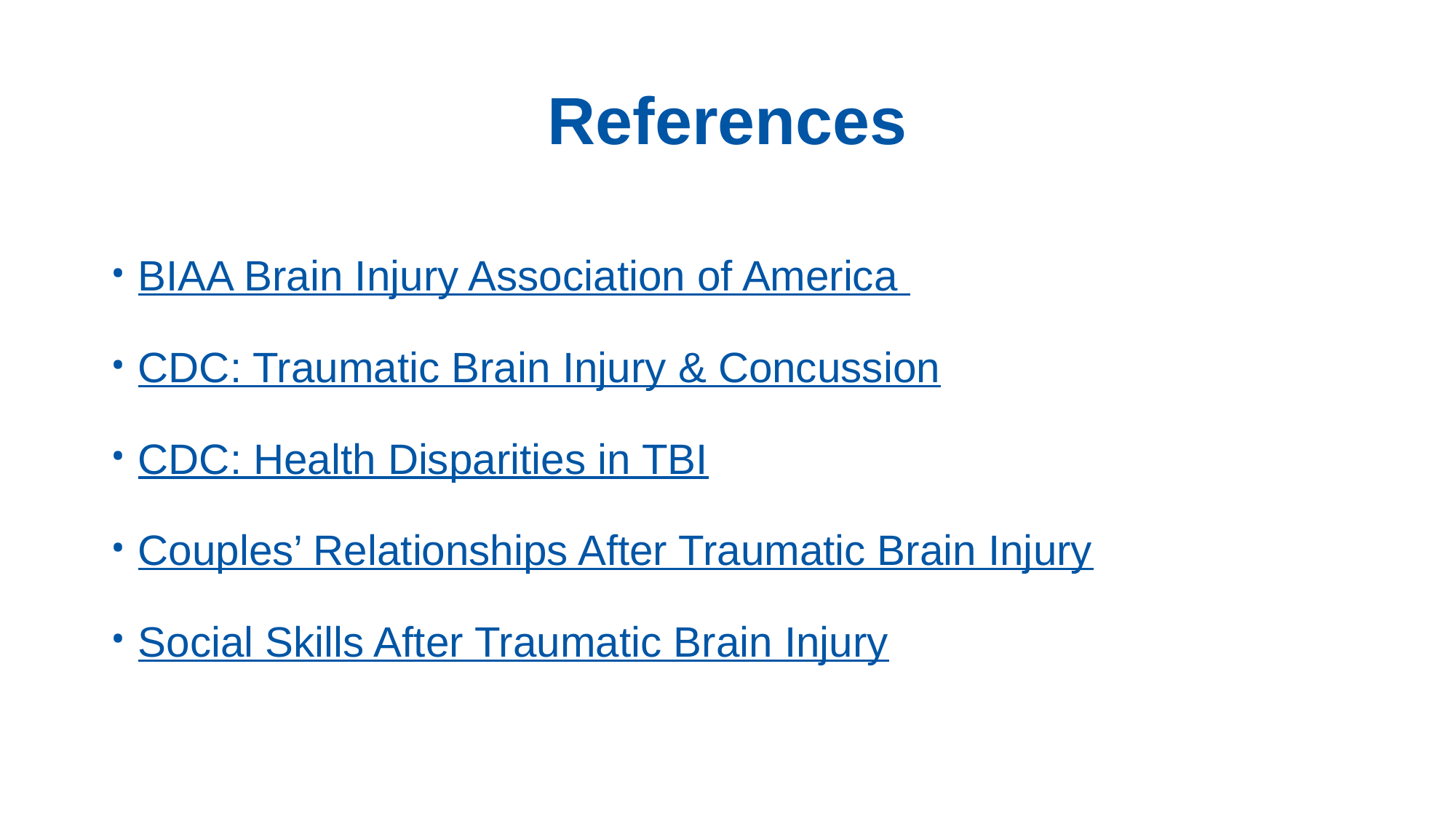

# References
BIAA Brain Injury Association of America
CDC: Traumatic Brain Injury & Concussion
CDC: Health Disparities in TBI
Couples’ Relationships After Traumatic Brain Injury
Social Skills After Traumatic Brain Injury